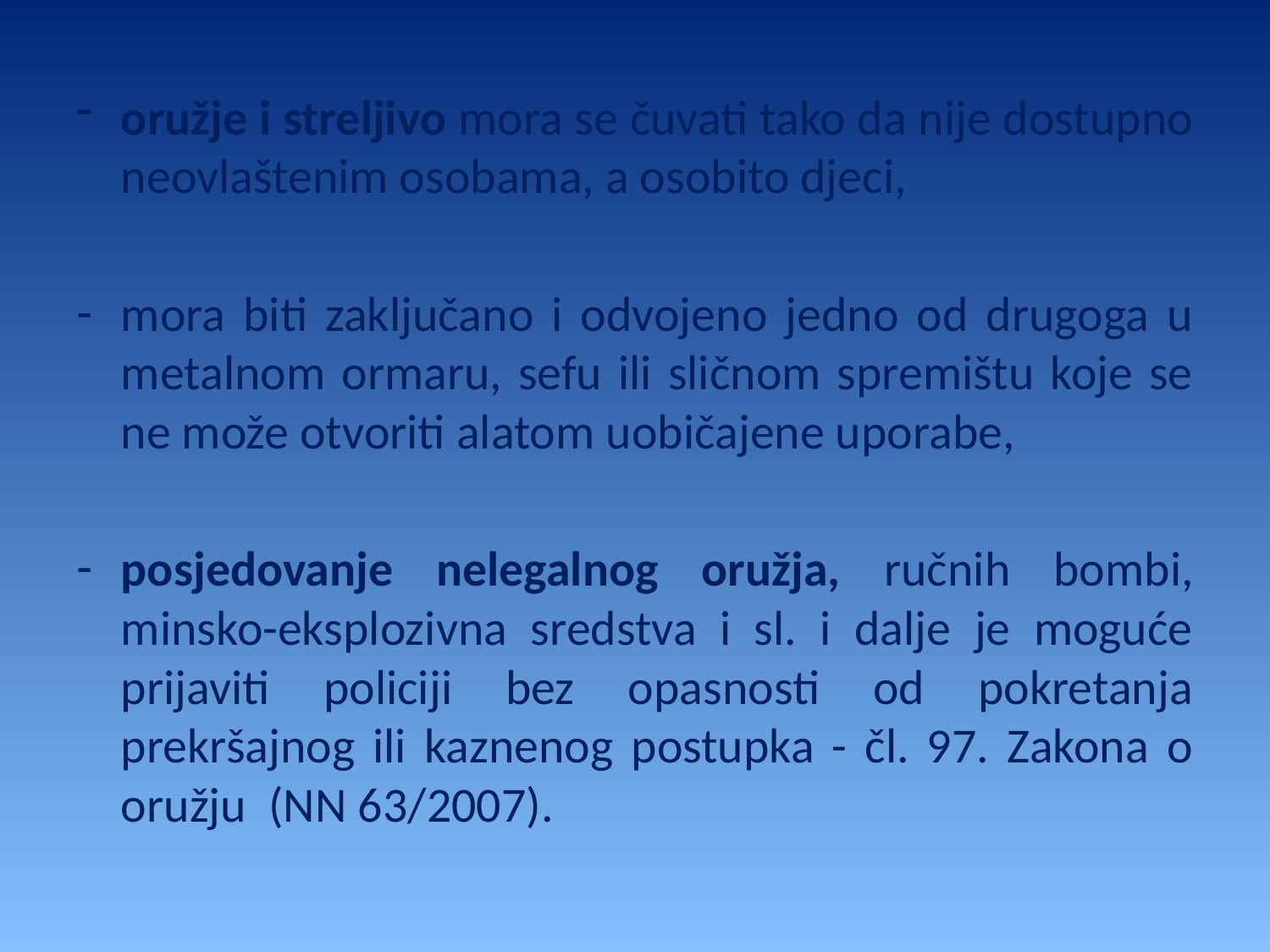

oružje i streljivo mora se čuvati tako da nije dostupno neovlaštenim osobama, a osobito djeci,

mora biti zaključano i odvojeno jedno od drugoga u metalnom ormaru, sefu ili sličnom spremištu koje se ne može otvoriti alatom uobičajene uporabe,

posjedovanje nelegalnog oružja, ručnih bombi, minsko-eksplozivna sredstva i sl. i dalje je moguće prijaviti policiji bez opasnosti od pokretanja prekršajnog ili kaznenog postupka - čl. 97. Zakona o oružju  (NN 63/2007).